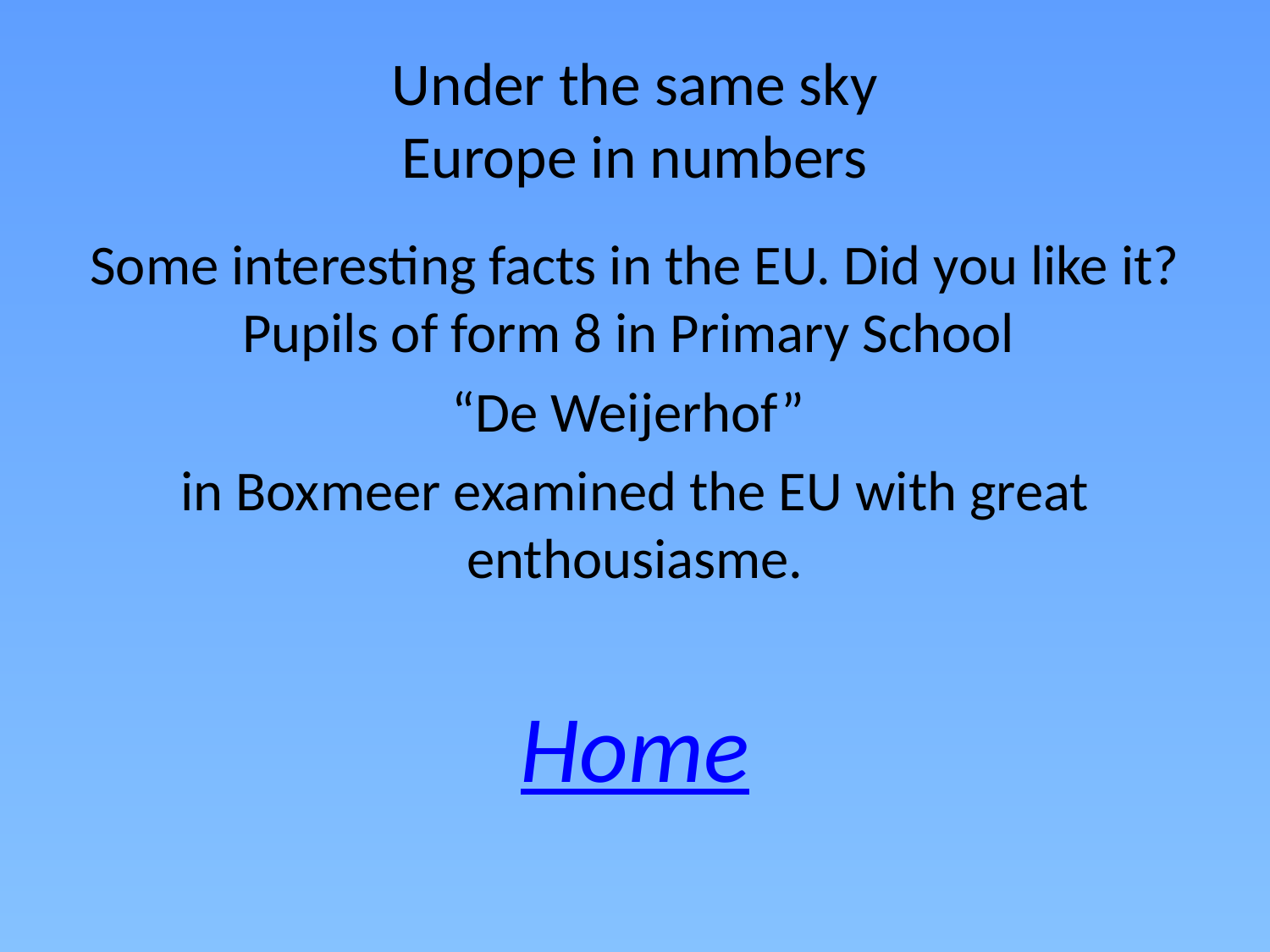

# Under the same sky Europe in numbers
Some interesting facts in the EU. Did you like it? Pupils of form 8 in Primary School
“De Weijerhof”
in Boxmeer examined the EU with great enthousiasme.

Home